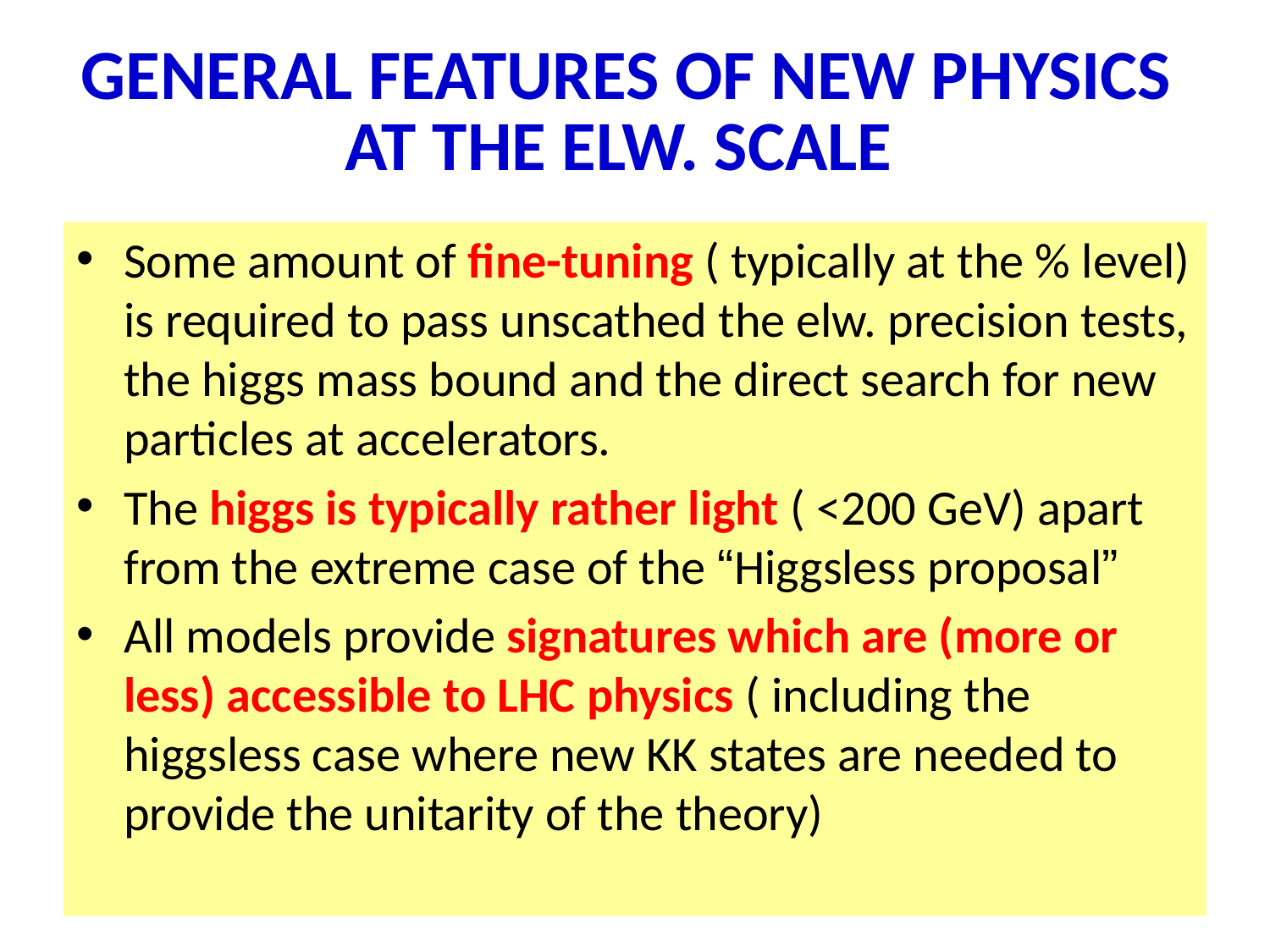

# GENERAL FEATURES OF NEW PHYSICS AT THE ELW. SCALE
Some amount of fine-tuning ( typically at the % level) is required to pass unscathed the elw. precision tests, the higgs mass bound and the direct search for new particles at accelerators.
The higgs is typically rather light ( <200 GeV) apart from the extreme case of the “Higgsless proposal”
All models provide signatures which are (more or less) accessible to LHC physics ( including the higgsless case where new KK states are needed to provide the unitarity of the theory)